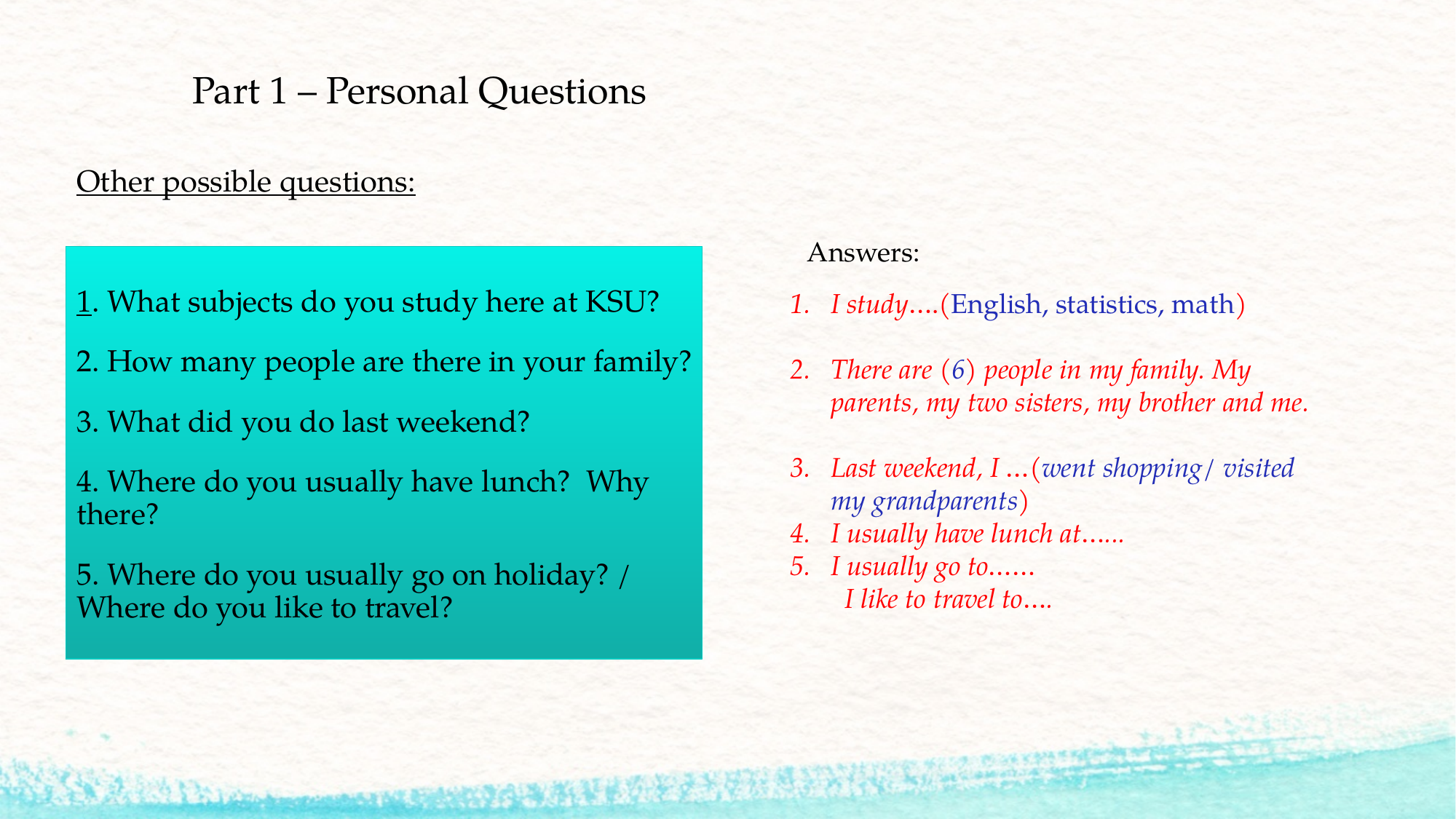

# Part 1 – Personal Questions
Other possible questions:

1. What subjects do you study here at KSU?
2. How many people are there in your family?
3. What did you do last weekend?
4. Where do you usually have lunch?  Why there?
5. Where do you usually go on holiday? / Where do you like to travel?

Answers:

I study….(English, statistics, math)

There are (6) people in my family. My parents, my two sisters, my brother and me.

Last weekend, I …(went shopping/ visited my grandparents)
I usually have lunch at…...
I usually go to……
I like to travel to….